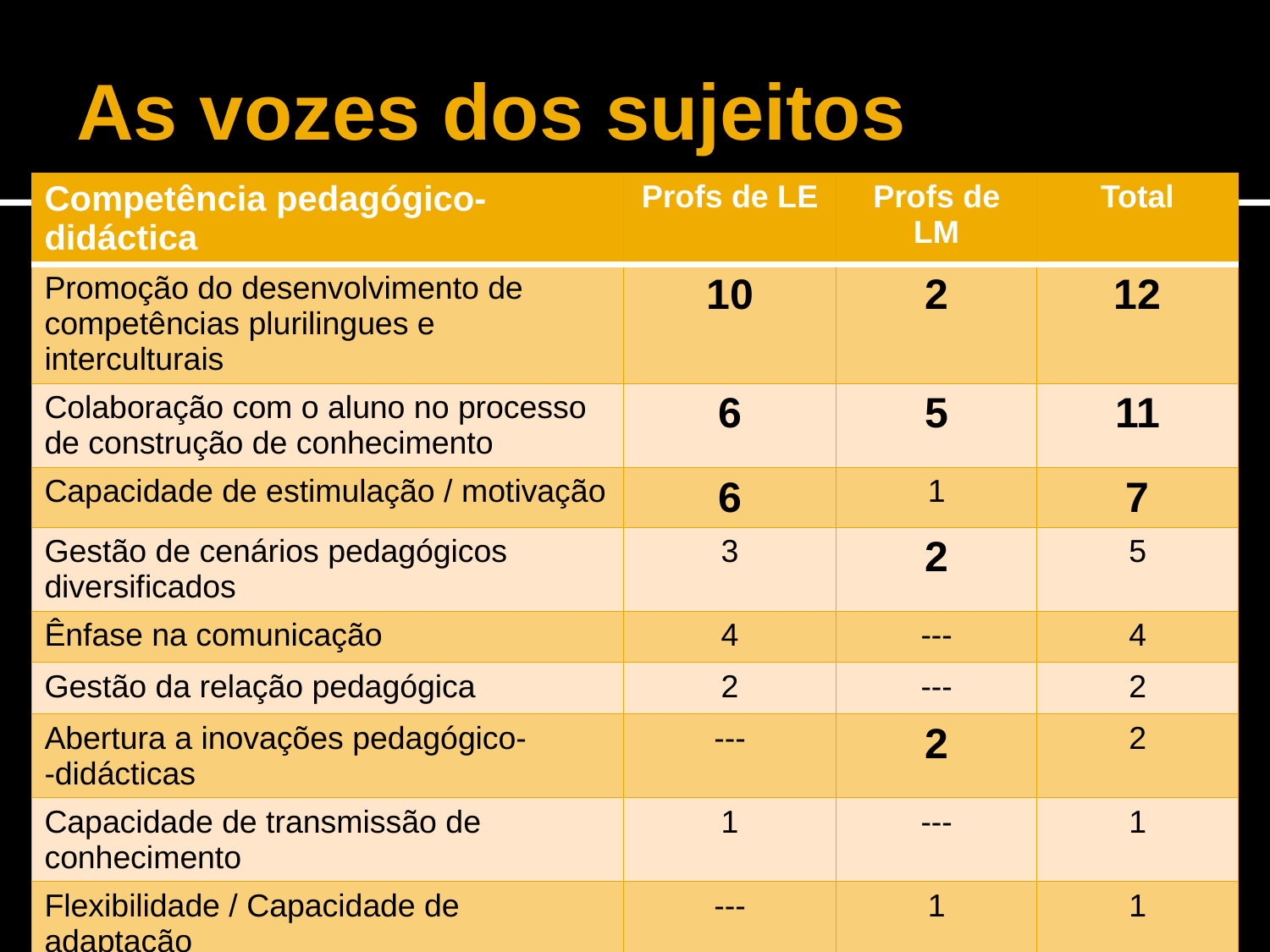

# As vozes dos sujeitos
| Competência pedagógico-didáctica | Profs de LE | Profs de LM | Total |
| --- | --- | --- | --- |
| Promoção do desenvolvimento de competências plurilingues e interculturais | 10 | 2 | 12 |
| Colaboração com o aluno no processo de construção de conhecimento | 6 | 5 | 11 |
| Capacidade de estimulação / motivação | 6 | 1 | 7 |
| Gestão de cenários pedagógicos diversificados | 3 | 2 | 5 |
| Ênfase na comunicação | 4 | --- | 4 |
| Gestão da relação pedagógica | 2 | --- | 2 |
| Abertura a inovações pedagógico- -didácticas | --- | 2 | 2 |
| Capacidade de transmissão de conhecimento | 1 | --- | 1 |
| Flexibilidade / Capacidade de adaptação | --- | 1 | 1 |
| Abertura da sala de aula à realidade | --- | 1 | 1 |